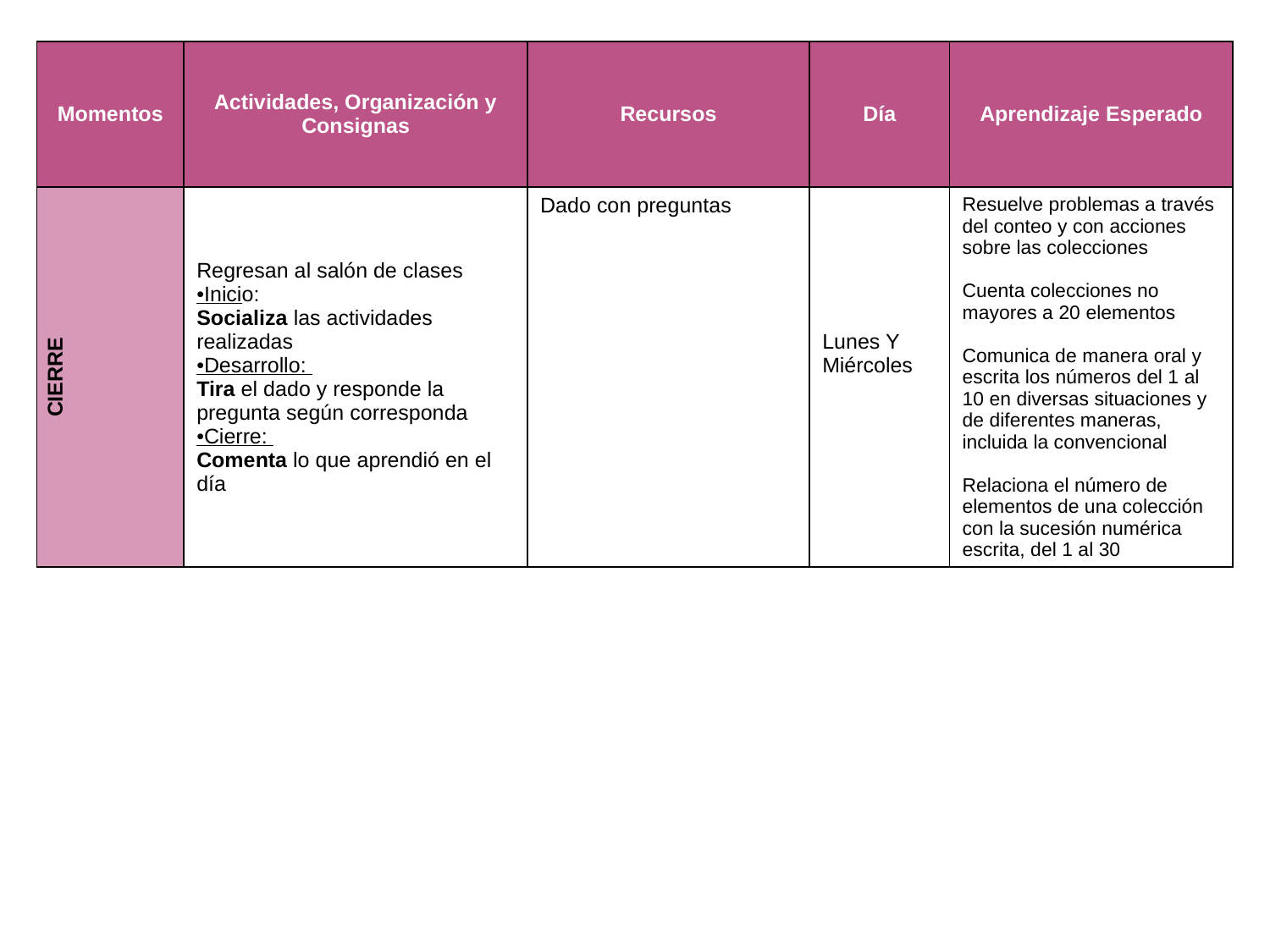

| Momentos | Actividades, Organización y Consignas | Recursos | Día | Aprendizaje Esperado |
| --- | --- | --- | --- | --- |
| CIERRE | Regresan al salón de clases •Inicio: Socializa las actividades realizadas •Desarrollo: Tira el dado y responde la pregunta según corresponda •Cierre: Comenta lo que aprendió en el día | Dado con preguntas | Lunes Y Miércoles | Resuelve problemas a través del conteo y con acciones sobre las colecciones   Cuenta colecciones no mayores a 20 elementos   Comunica de manera oral y escrita los números del 1 al 10 en diversas situaciones y de diferentes maneras, incluida la convencional   Relaciona el número de elementos de una colección con la sucesión numérica escrita, del 1 al 30 |